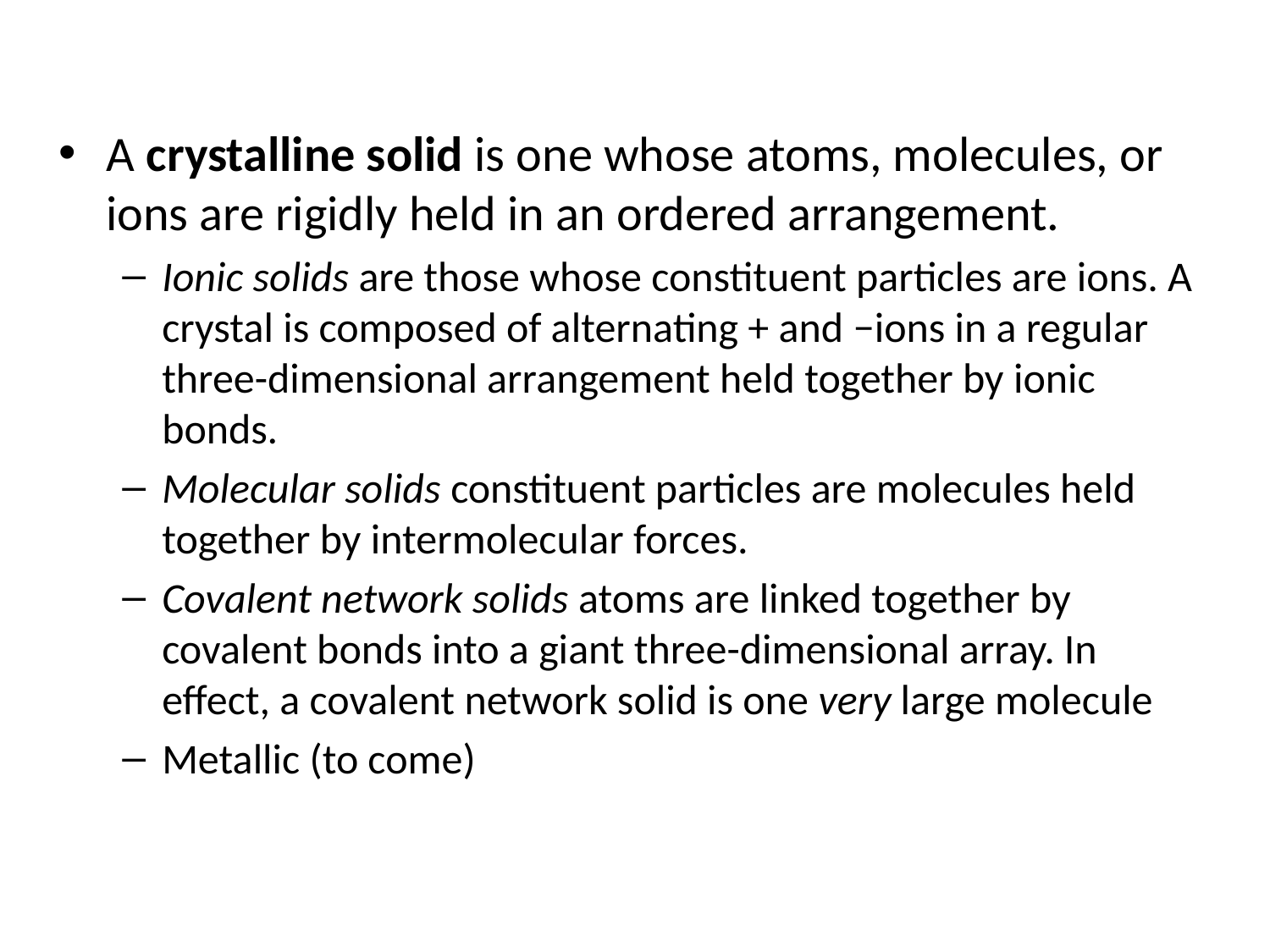

A crystalline solid is one whose atoms, molecules, or ions are rigidly held in an ordered arrangement.
Ionic solids are those whose constituent particles are ions. A crystal is composed of alternating + and −ions in a regular three-dimensional arrangement held together by ionic bonds.
Molecular solids constituent particles are molecules held together by intermolecular forces.
Covalent network solids atoms are linked together by covalent bonds into a giant three-dimensional array. In effect, a covalent network solid is one very large molecule
Metallic (to come)
© 2013 Pearson Education, Inc.